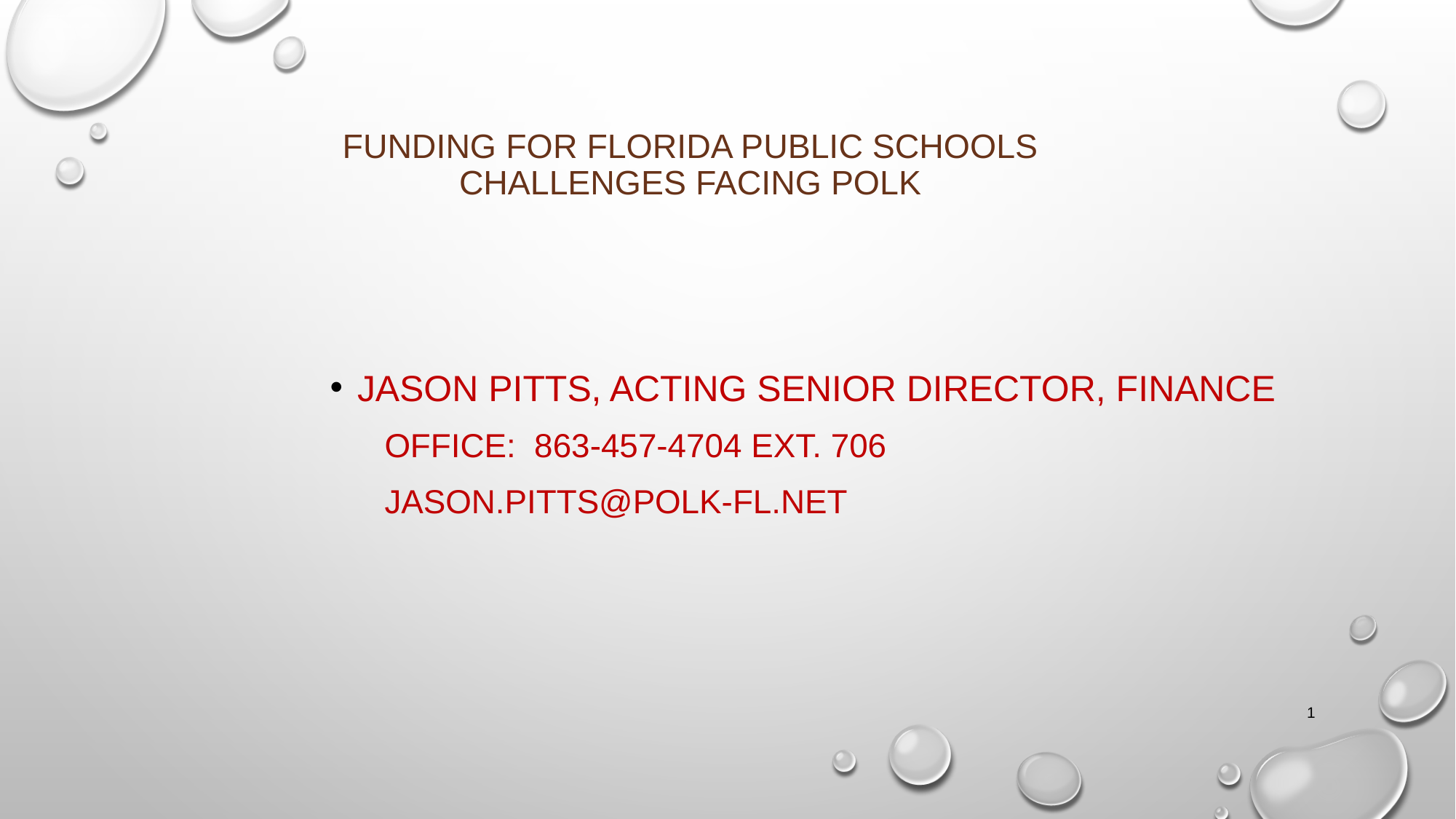

# Funding for Florida Public Schools Challenges Facing Polk

JASON Pitts, Acting Senior Director, Finance
Office:  863-457-4704 ext. 706
Jason.pitts@polk-fl.net
1